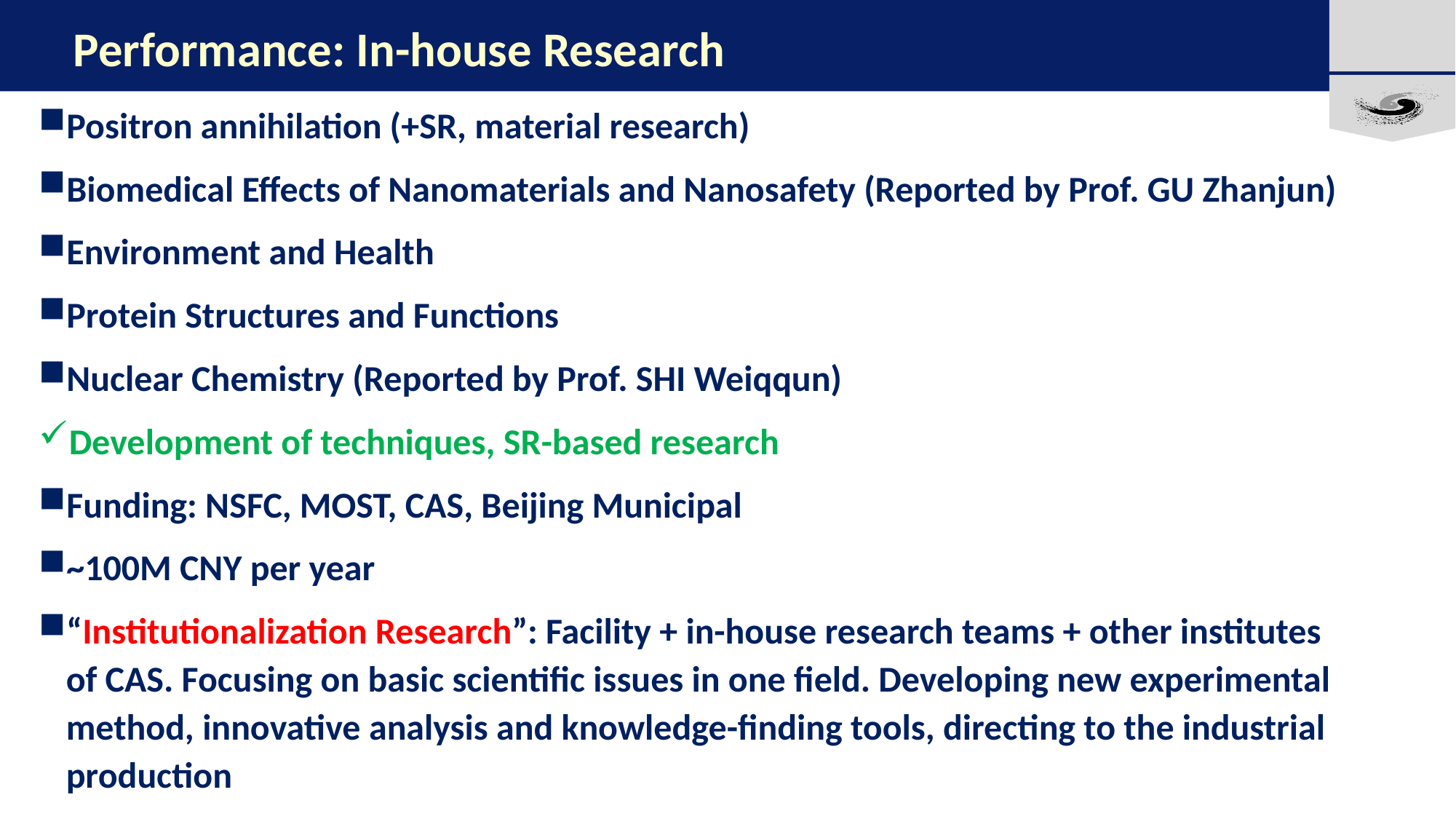

# Performance: In-house Research
Part 2
Positron annihilation (+SR, material research)
Biomedical Effects of Nanomaterials and Nanosafety (Reported by Prof. GU Zhanjun)
Environment and Health
Protein Structures and Functions
Nuclear Chemistry (Reported by Prof. SHI Weiqqun)
Development of techniques, SR-based research
Funding: NSFC, MOST, CAS, Beijing Municipal
~100M CNY per year
“Institutionalization Research”: Facility + in-house research teams + other institutes of CAS. Focusing on basic scientific issues in one field. Developing new experimental method, innovative analysis and knowledge-finding tools, directing to the industrial production